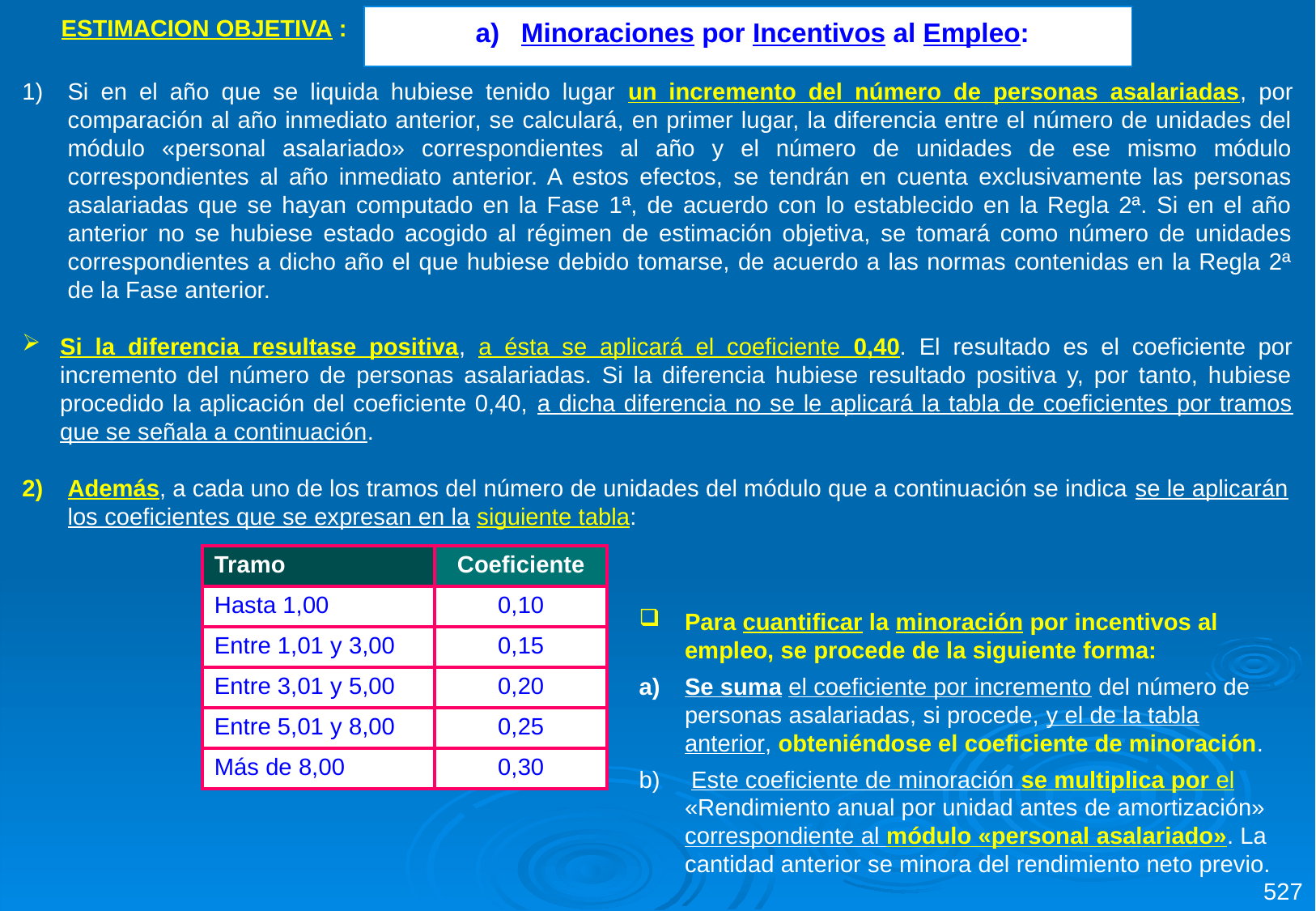

Minoraciones por Incentivos al Empleo:

ESTIMACION OBJETIVA :
Si en el año que se liquida hubiese tenido lugar un incremento del número de personas asalariadas, por comparación al año inmediato anterior, se calculará, en primer lugar, la diferencia entre el número de unidades del módulo «personal asalariado» correspondientes al año y el número de unidades de ese mismo módulo correspondientes al año inmediato anterior. A estos efectos, se tendrán en cuenta exclusivamente las personas asalariadas que se hayan computado en la Fase 1ª, de acuerdo con lo establecido en la Regla 2ª. Si en el año anterior no se hubiese estado acogido al régimen de estimación objetiva, se tomará como número de unidades correspondientes a dicho año el que hubiese debido tomarse, de acuerdo a las normas contenidas en la Regla 2ª de la Fase anterior.

Si la diferencia resultase positiva, a ésta se aplicará el coeficiente 0,40. El resultado es el coeficiente por incremento del número de personas asalariadas. Si la diferencia hubiese resultado positiva y, por tanto, hubiese procedido la aplicación del coeficiente 0,40, a dicha diferencia no se le aplicará la tabla de coeficientes por tramos que se señala a continuación.

Además, a cada uno de los tramos del número de unidades del módulo que a continuación se indica se le aplicarán los coeficientes que se expresan en la siguiente tabla:
| Tramo | Coeficiente |
| --- | --- |
| Hasta 1,00 | 0,10 |
| Entre 1,01 y 3,00 | 0,15 |
| Entre 3,01 y 5,00 | 0,20 |
| Entre 5,01 y 8,00 | 0,25 |
| Más de 8,00 | 0,30 |
Para cuantificar la minoración por incentivos al empleo, se procede de la siguiente forma:

Se suma el coeficiente por incremento del número de personas asalariadas, si procede, y el de la tabla anterior, obteniéndose el coeficiente de minoración.

 Este coeficiente de minoración se multiplica por el «Rendimiento anual por unidad antes de amortización» correspondiente al módulo «personal asalariado». La cantidad anterior se minora del rendimiento neto previo.
527